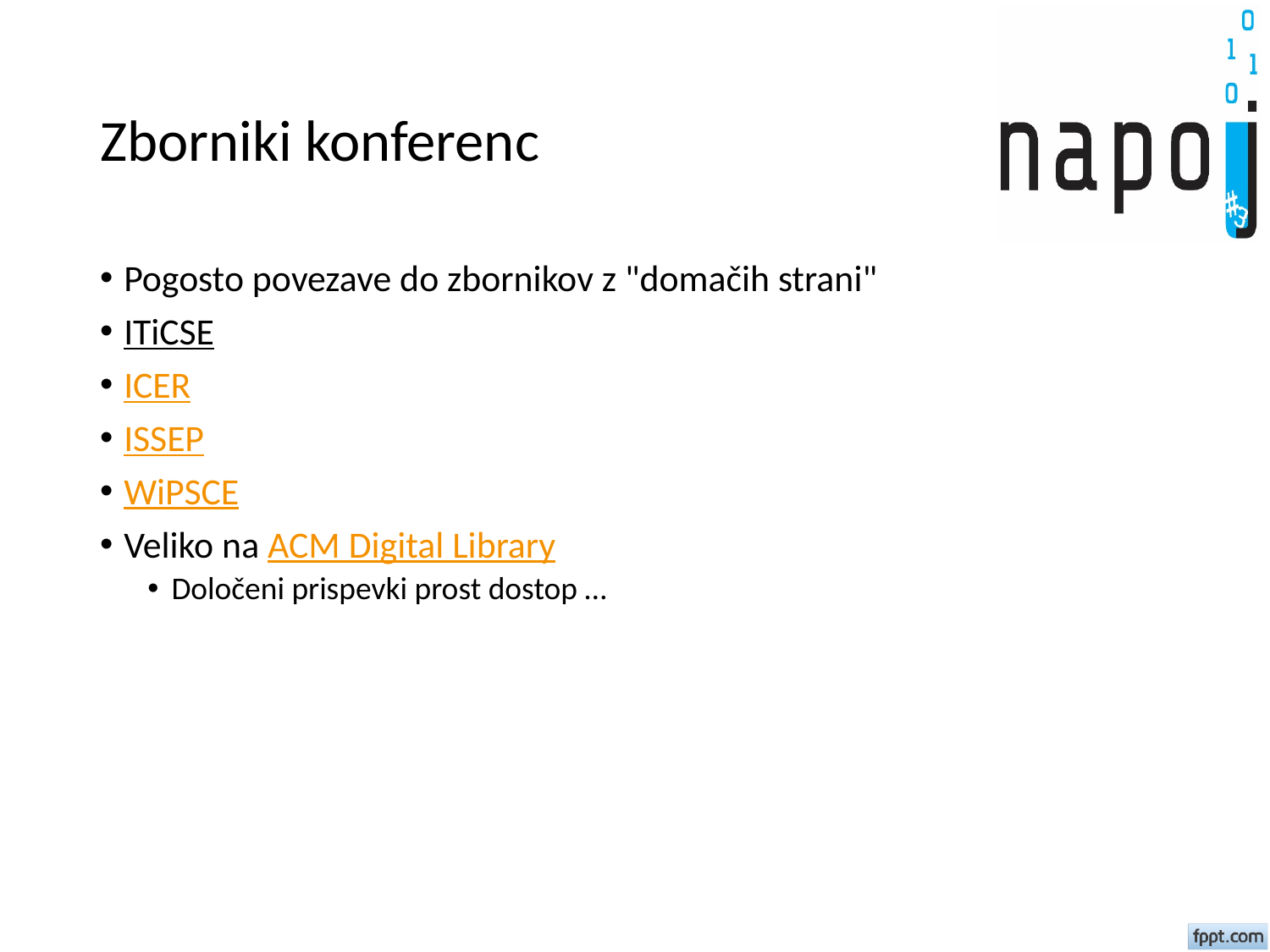

# Zborniki konferenc
Pogosto povezave do zbornikov z "domačih strani"
ITiCSE
ICER
ISSEP
WiPSCE
Veliko na ACM Digital Library
Določeni prispevki prost dostop …